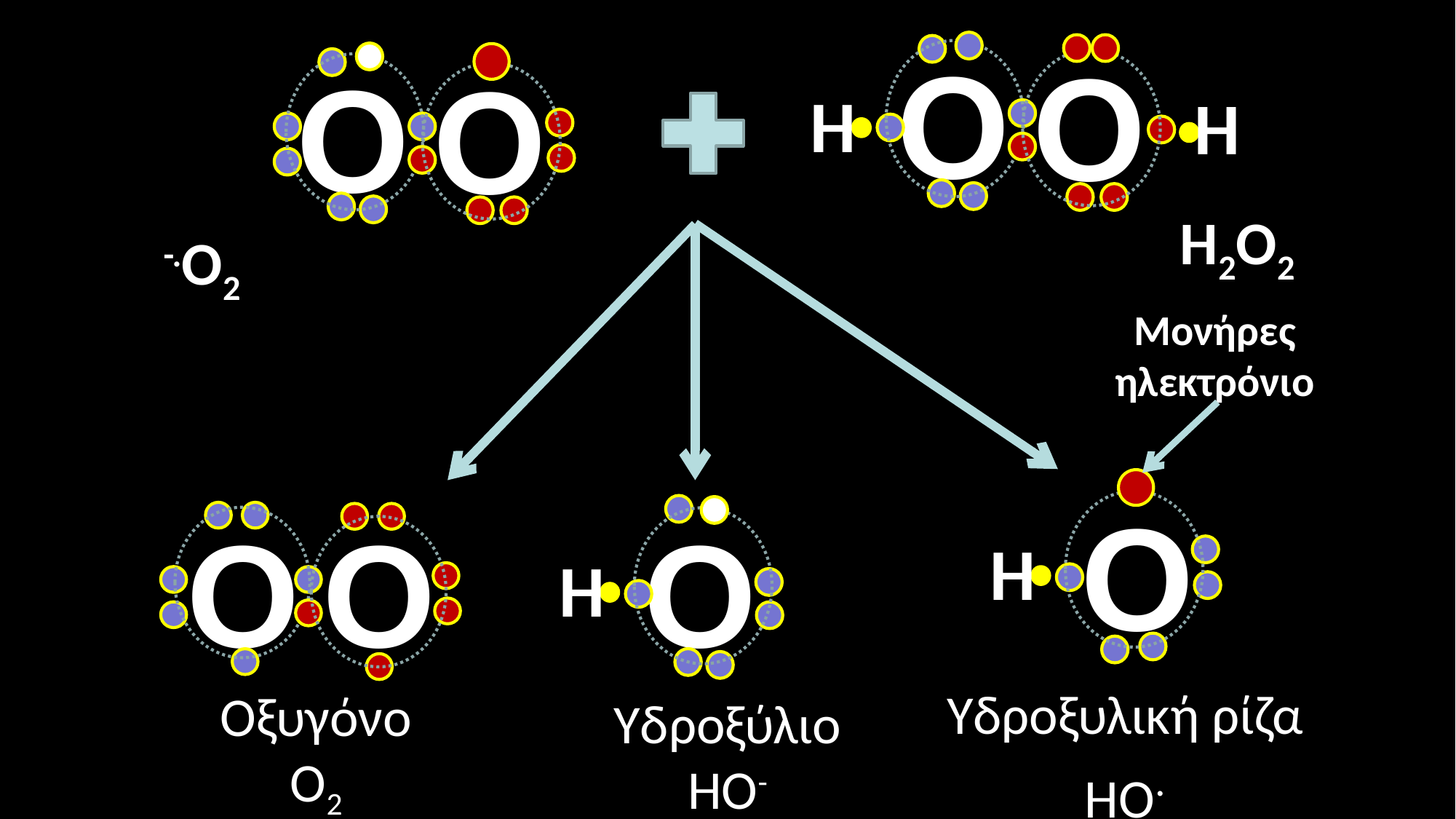

Ο
Ο

Ο

Ο

Η

Η

Η2Ο2
-.Ο2
Μονήρες ηλεκτρόνιο

Ο

Ο
Ο

Ο

Η

Η

Υδροξυλική ρίζα
ΗΟ.
Οξυγόνο
Ο2
Υδροξύλιο
ΗΟ-